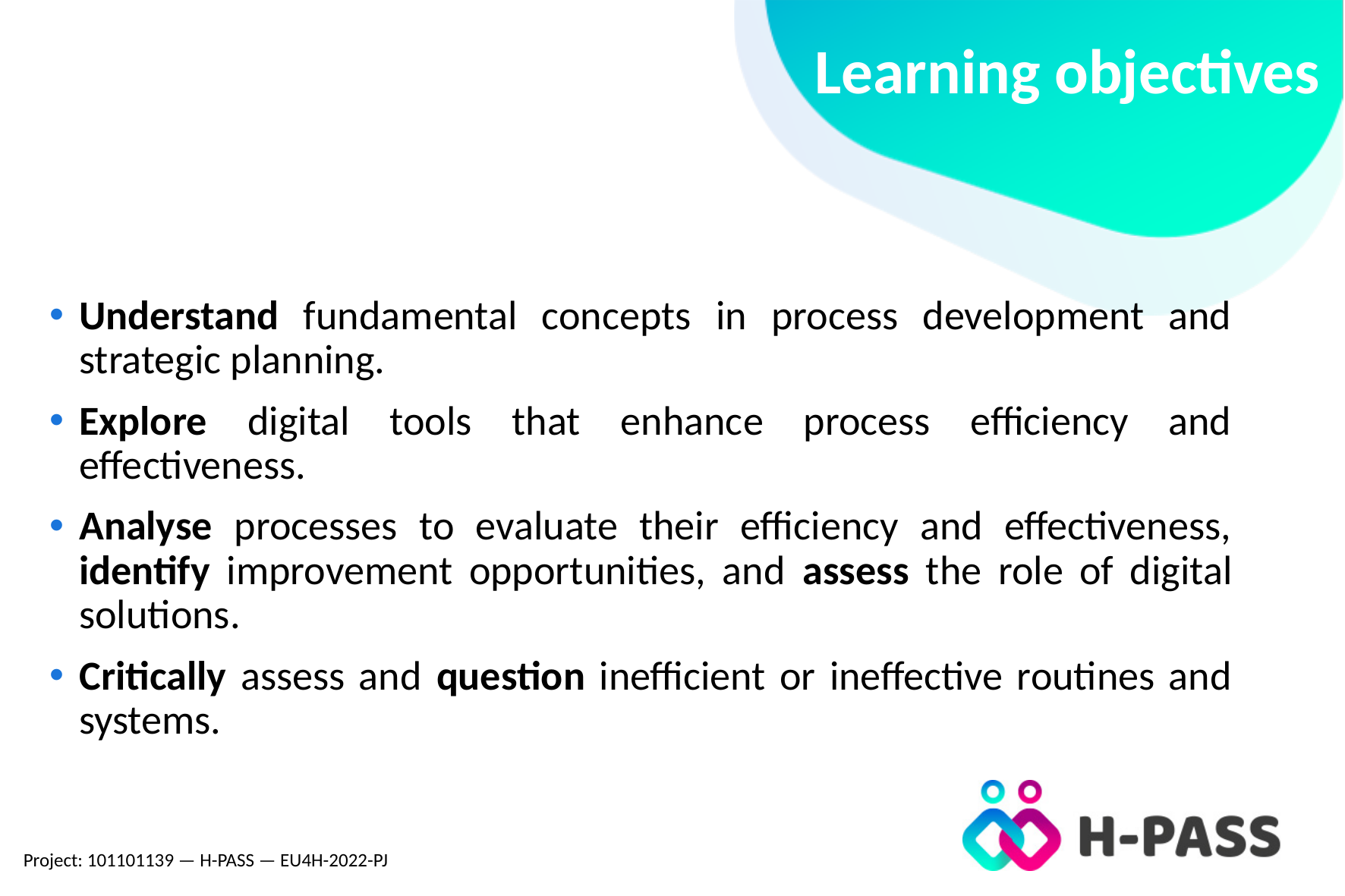

# Learning objectives
Understand fundamental concepts in process development and strategic planning.
Explore digital tools that enhance process efficiency and effectiveness.
Analyse processes to evaluate their efficiency and effectiveness, identify improvement opportunities, and assess the role of digital solutions.
Critically assess and question inefficient or ineffective routines and systems.
Project: 101101139 — H-PASS — EU4H-2022-PJ